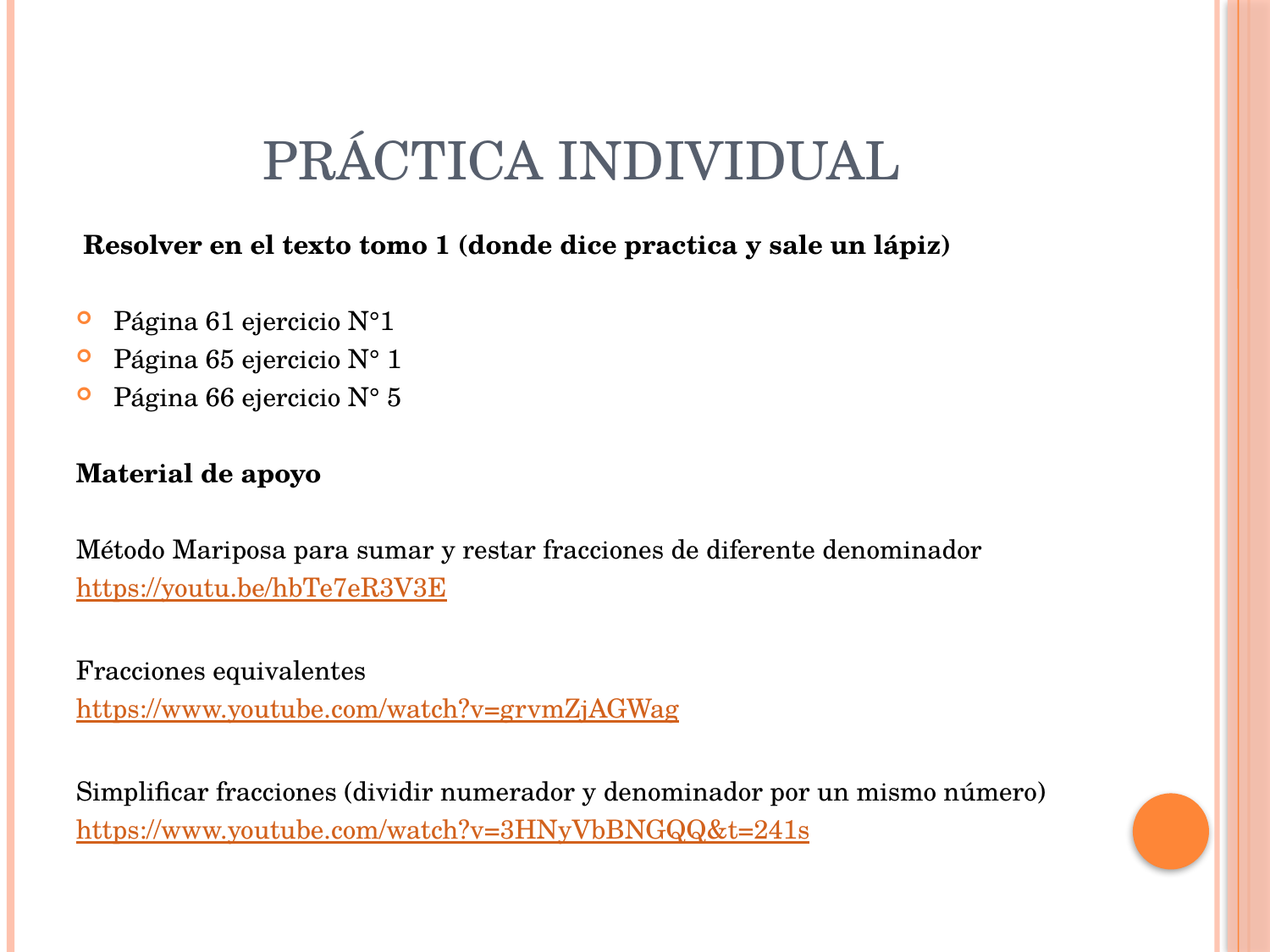

# Práctica individual
 Resolver en el texto tomo 1 (donde dice practica y sale un lápiz)

Página 61 ejercicio N°1
Página 65 ejercicio N° 1
Página 66 ejercicio N° 5

Material de apoyo

Método Mariposa para sumar y restar fracciones de diferente denominador
https://youtu.be/hbTe7eR3V3E

Fracciones equivalentes
https://www.youtube.com/watch?v=grvmZjAGWag

Simplificar fracciones (dividir numerador y denominador por un mismo número)
https://www.youtube.com/watch?v=3HNyVbBNGQQ&t=241s